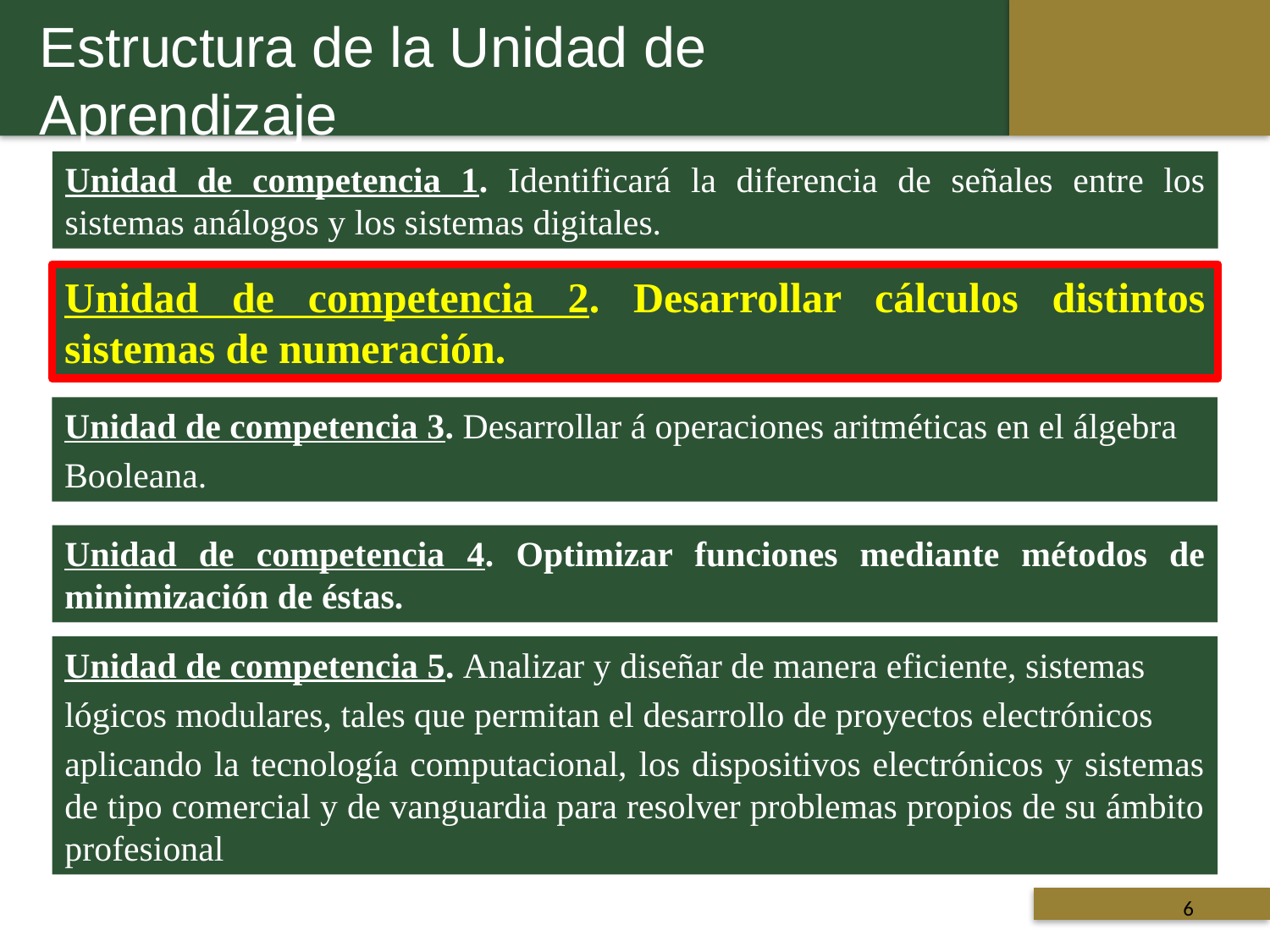

Estructura de la Unidad de Aprendizaje

Unidad de competencia 1. Identificará la diferencia de señales entre los sistemas análogos y los sistemas digitales.
Unidad de competencia 2. Desarrollar cálculos distintos sistemas de numeración.
Unidad de competencia 3. Desarrollar á operaciones aritméticas en el álgebra
Booleana.
Unidad de competencia 4. Optimizar funciones mediante métodos de minimización de éstas.
Unidad de competencia 5. Analizar y diseñar de manera eficiente, sistemas
lógicos modulares, tales que permitan el desarrollo de proyectos electrónicos
aplicando la tecnología computacional, los dispositivos electrónicos y sistemas de tipo comercial y de vanguardia para resolver problemas propios de su ámbito profesional
                                          Titulo de la presentación
6